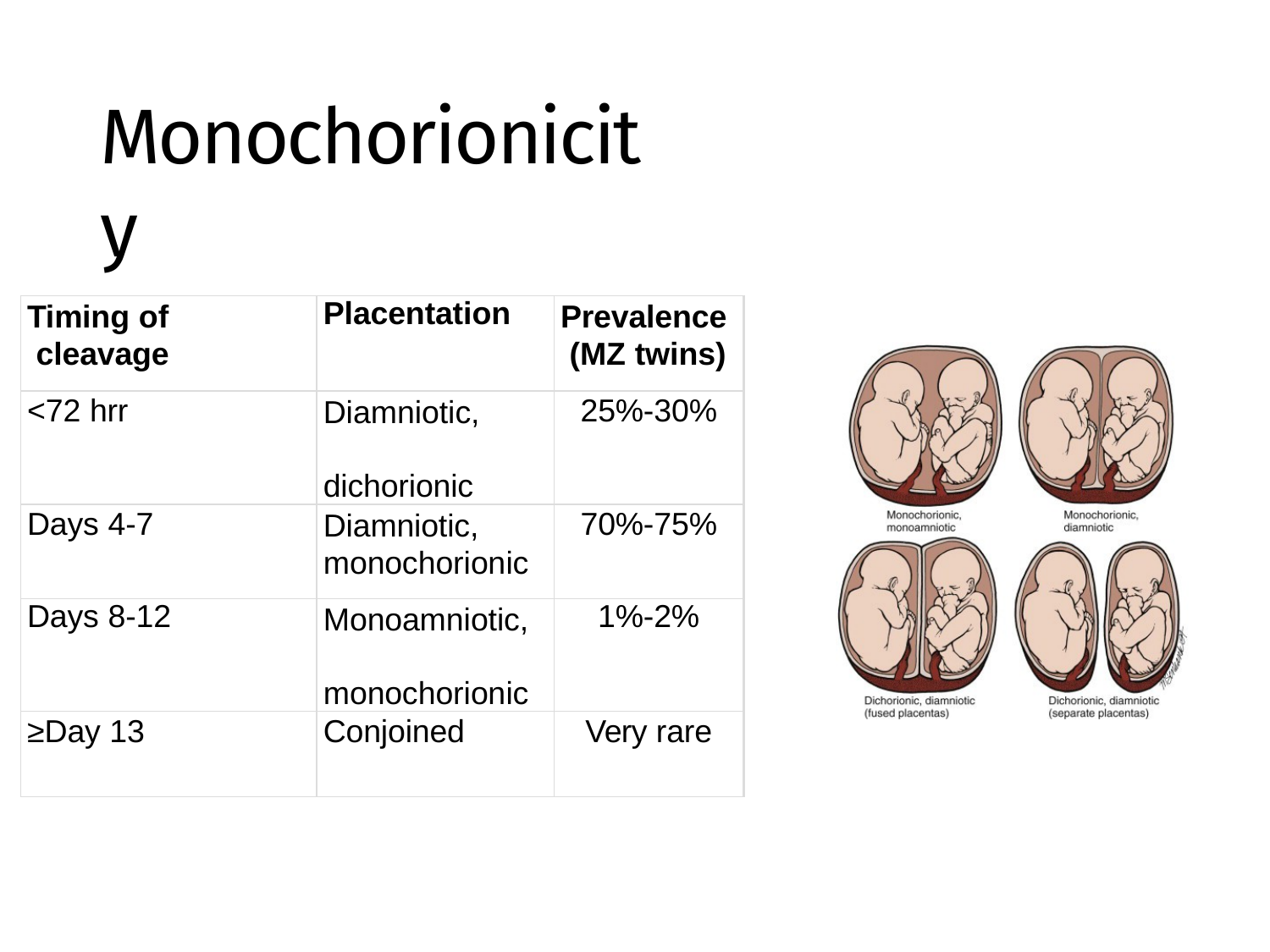

# Monochorionicity
| Timing of cleavage | Placentation | Prevalence (MZ twins) |
| --- | --- | --- |
| <72 hrr | Diamniotic, dichorionic | 25%-30% |
| Days 4-7 | Diamniotic, monochorionic | 70%-75% |
| Days 8-12 | Monoamniotic, monochorionic | 1%-2% |
| ≥Day 13 | Conjoined | Very rare |